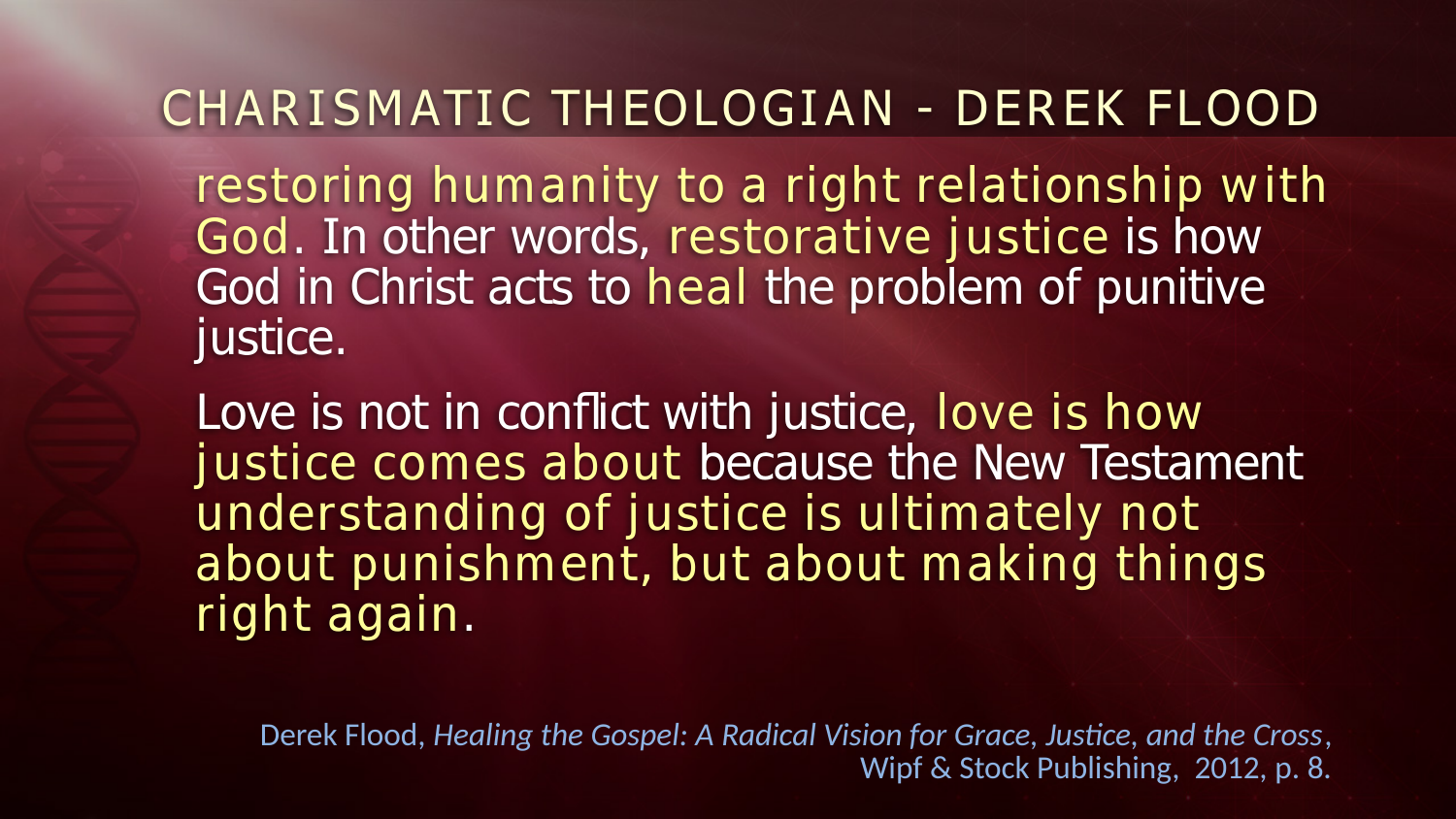

CHARISMATIC THEOLOGIAN - DEREK FLOOD
restoring humanity to a right relationship with God. In other words, restorative justice is how God in Christ acts to heal the problem of punitive justice.
Love is not in conflict with justice, love is how justice comes about because the New Testament understanding of justice is ultimately not about punishment, but about making things right again.
Derek Flood, Healing the Gospel: A Radical Vision for Grace, Justice, and the Cross, Wipf & Stock Publishing,  2012, p. 8.